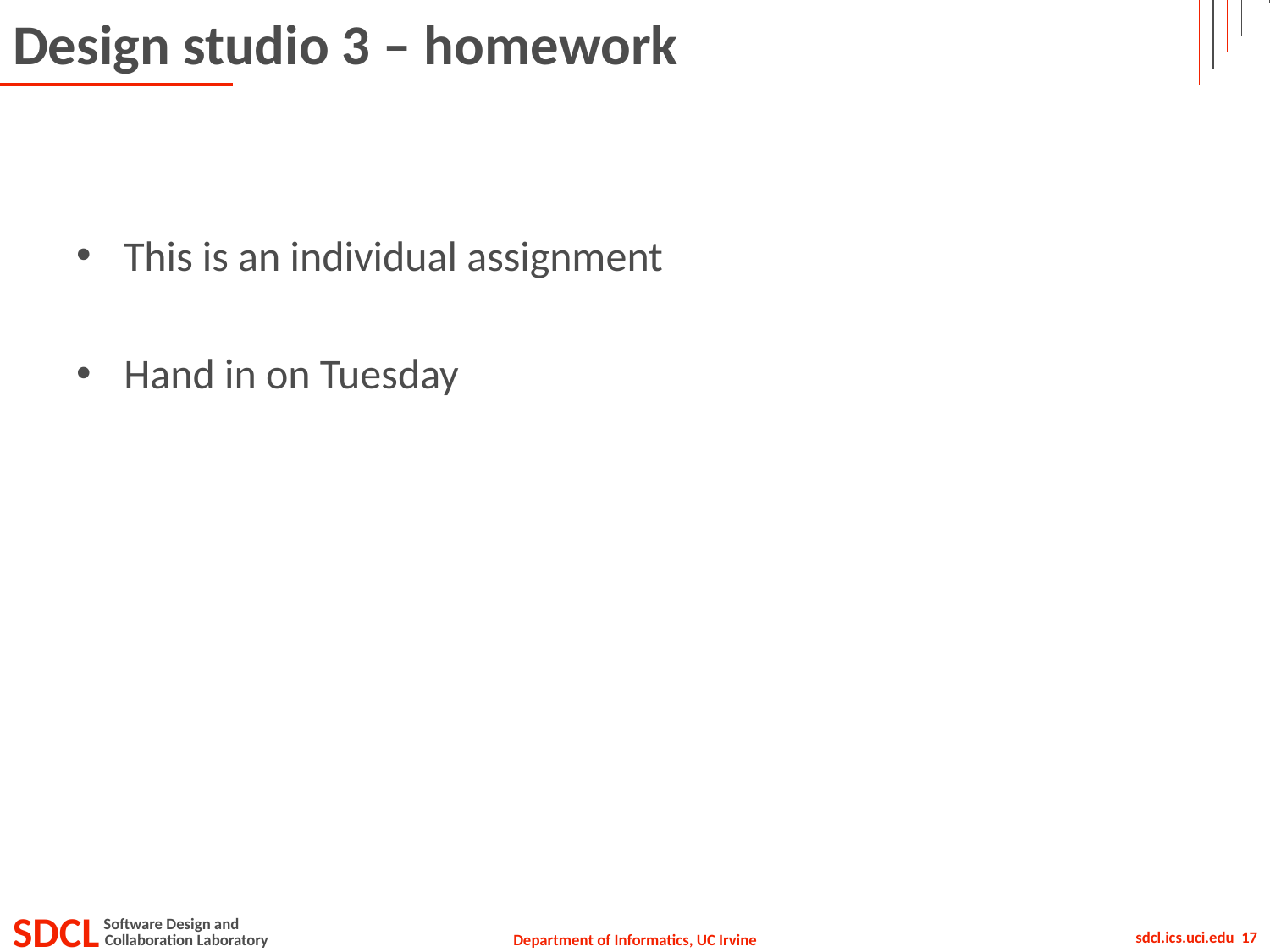

# Design studio 3 – homework
This is an individual assignment

Hand in on Tuesday